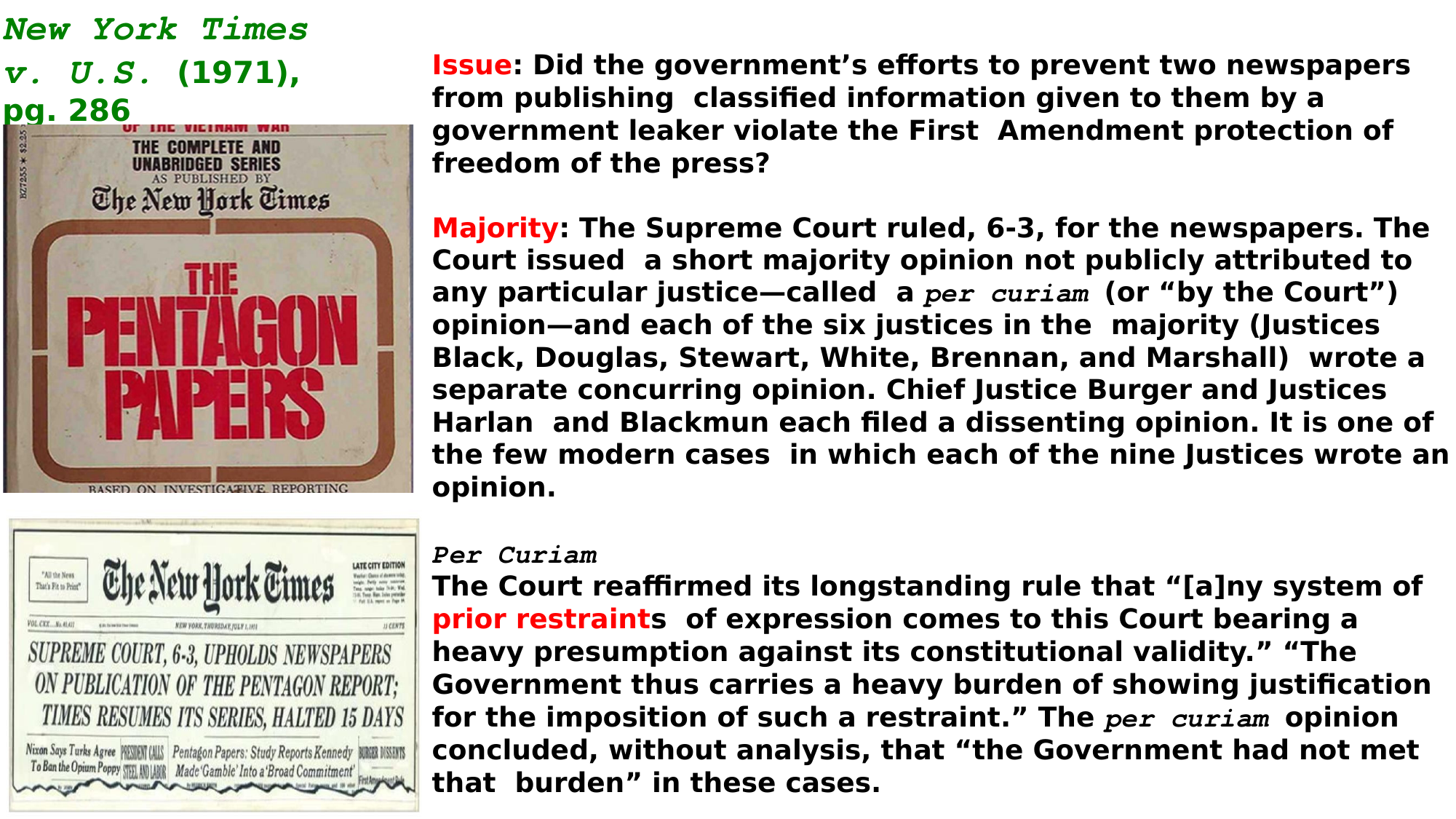

# New York Times v. U.S. (1971), pg. 286
Issue: Did the government’s efforts to prevent two newspapers from publishing  classified information given to them by a government leaker violate the First  Amendment protection of freedom of the press?

Majority: The Supreme Court ruled, 6-3, for the newspapers. The Court issued  a short majority opinion not publicly attributed to any particular justice—called  a per curiam (or “by the Court”) opinion—and each of the six justices in the  majority (Justices Black, Douglas, Stewart, White, Brennan, and Marshall)  wrote a separate concurring opinion. Chief Justice Burger and Justices Harlan  and Blackmun each filed a dissenting opinion. It is one of the few modern cases  in which each of the nine Justices wrote an opinion.

Per Curiam
The Court reaffirmed its longstanding rule that “[a]ny system of prior restraints  of expression comes to this Court bearing a heavy presumption against its constitutional validity.” “The Government thus carries a heavy burden of showing justification for the imposition of such a restraint.” The per curiam opinion concluded, without analysis, that “the Government had not met that  burden” in these cases.